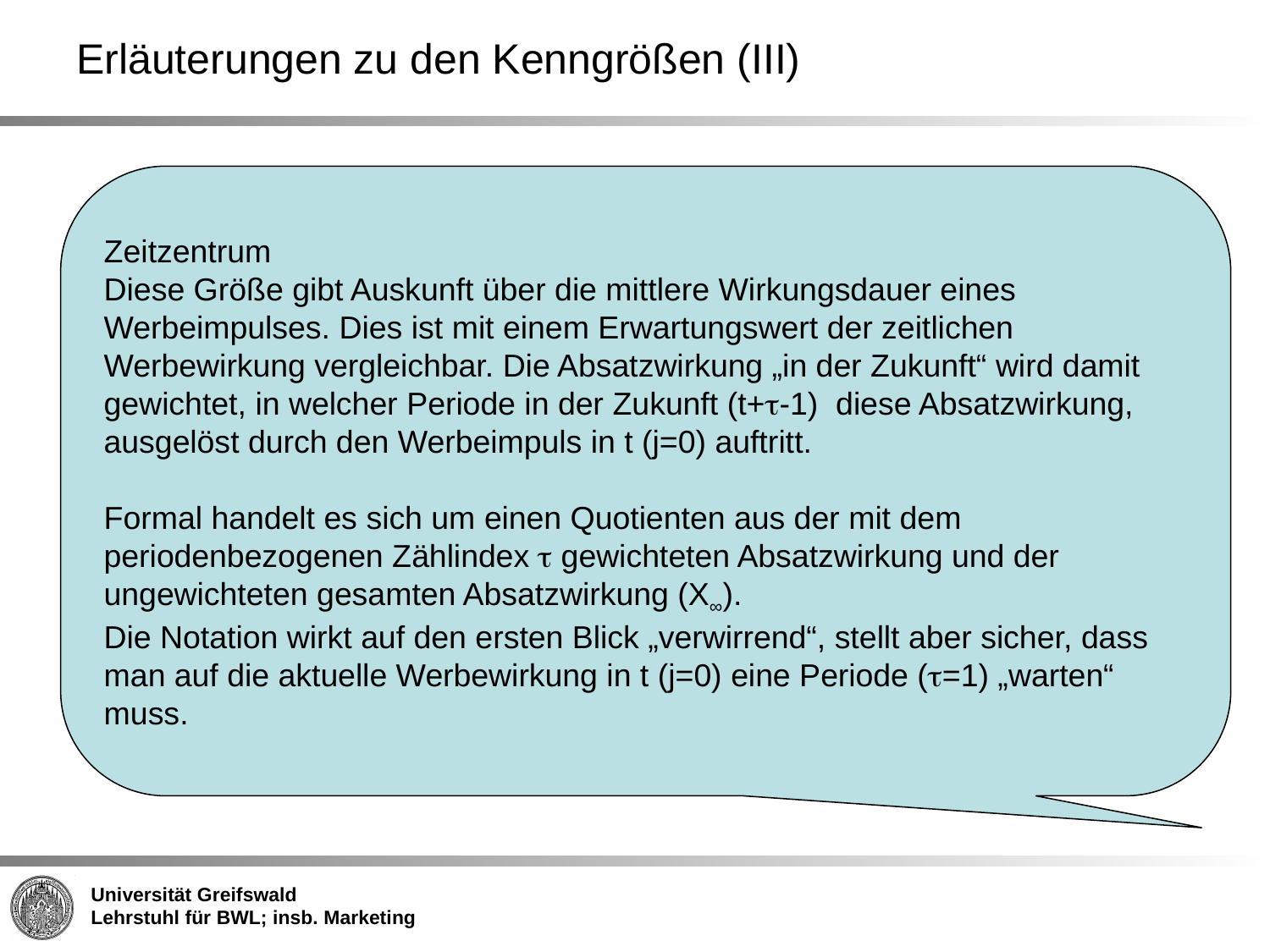

Erläuterungen zu den Kenngrößen (III)
Zeitzentrum
Diese Größe gibt Auskunft über die mittlere Wirkungsdauer eines Werbeimpulses. Dies ist mit einem Erwartungswert der zeitlichen Werbewirkung vergleichbar. Die Absatzwirkung „in der Zukunft“ wird damit gewichtet, in welcher Periode in der Zukunft (t+τ-1)  diese Absatzwirkung, ausgelöst durch den Werbeimpuls in t (j=0) auftritt.

Formal handelt es sich um einen Quotienten aus der mit dem periodenbezogenen Zählindex τ gewichteten Absatzwirkung und der ungewichteten gesamten Absatzwirkung (X∞).
Die Notation wirkt auf den ersten Blick „verwirrend“, stellt aber sicher, dass man auf die aktuelle Werbewirkung in t (j=0) eine Periode (τ=1) „warten“ muss.